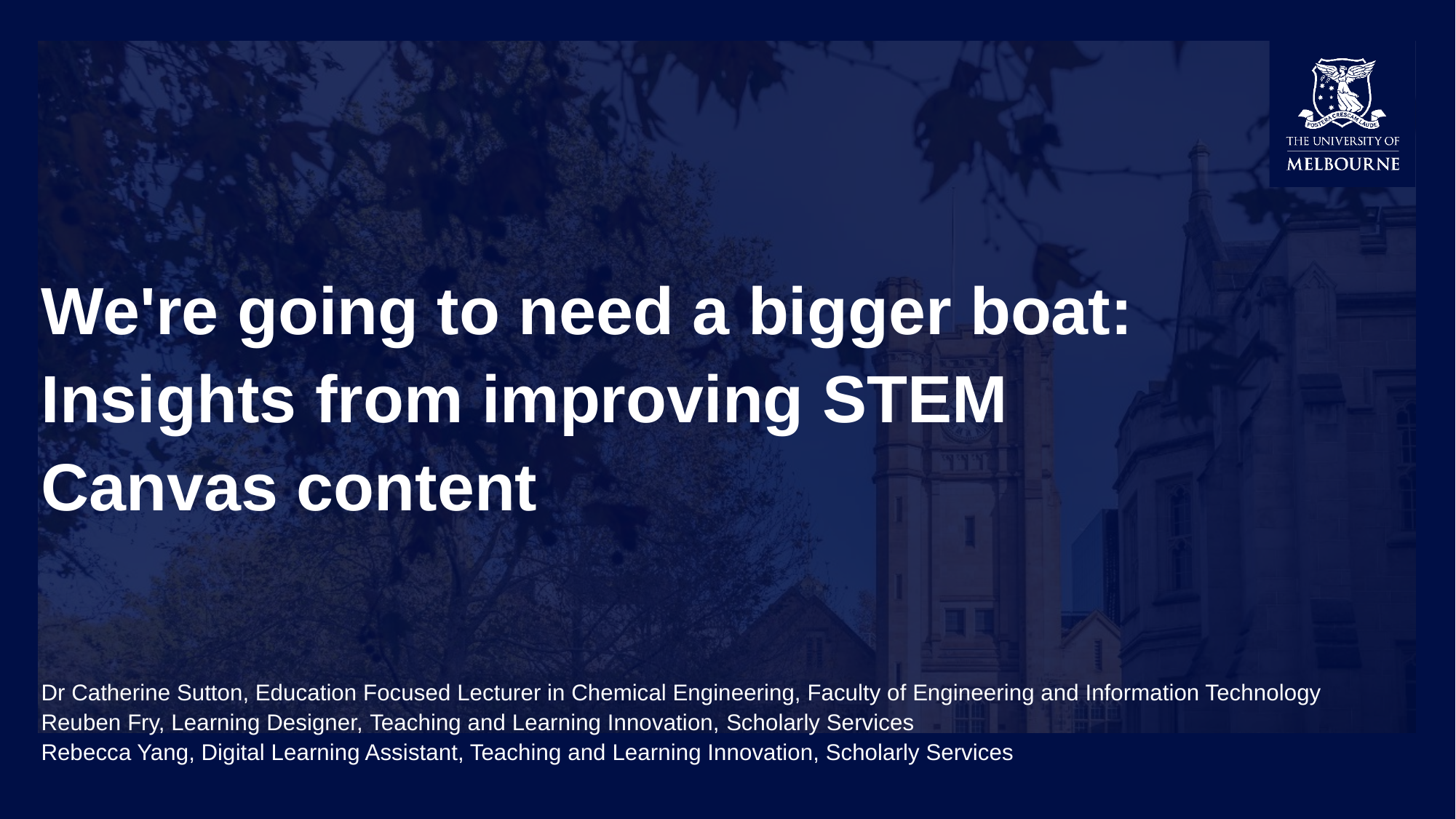

# We're going to need a bigger boat: Insights from improving STEM Canvas content
Dr Catherine Sutton, Education Focused Lecturer in Chemical Engineering, Faculty of Engineering and Information Technology
Reuben Fry, Learning Designer, Teaching and Learning Innovation, Scholarly Services
Rebecca Yang, Digital Learning Assistant, Teaching and Learning Innovation, Scholarly Services